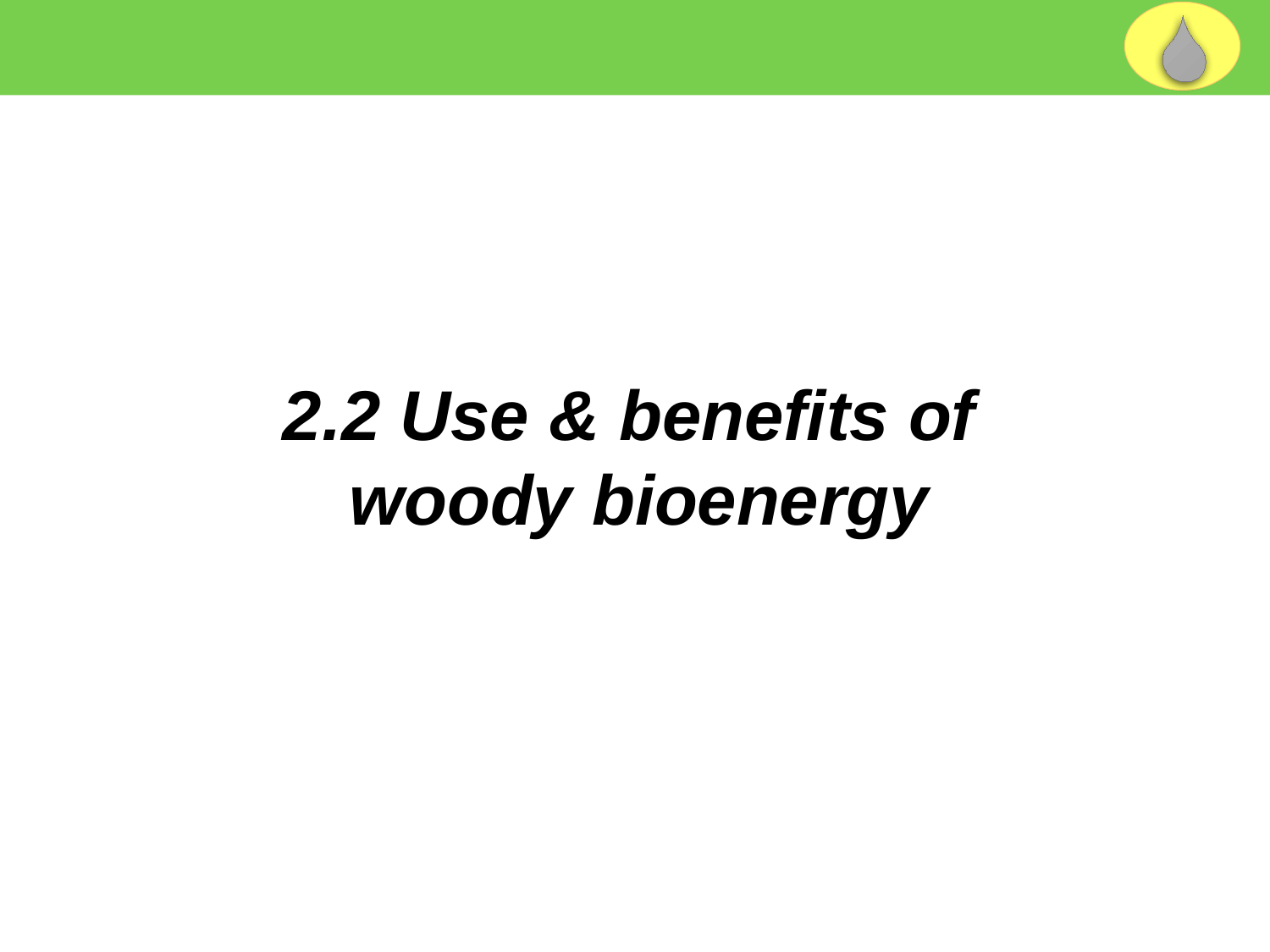

2.2 Use & benefits of
woody bioenergy